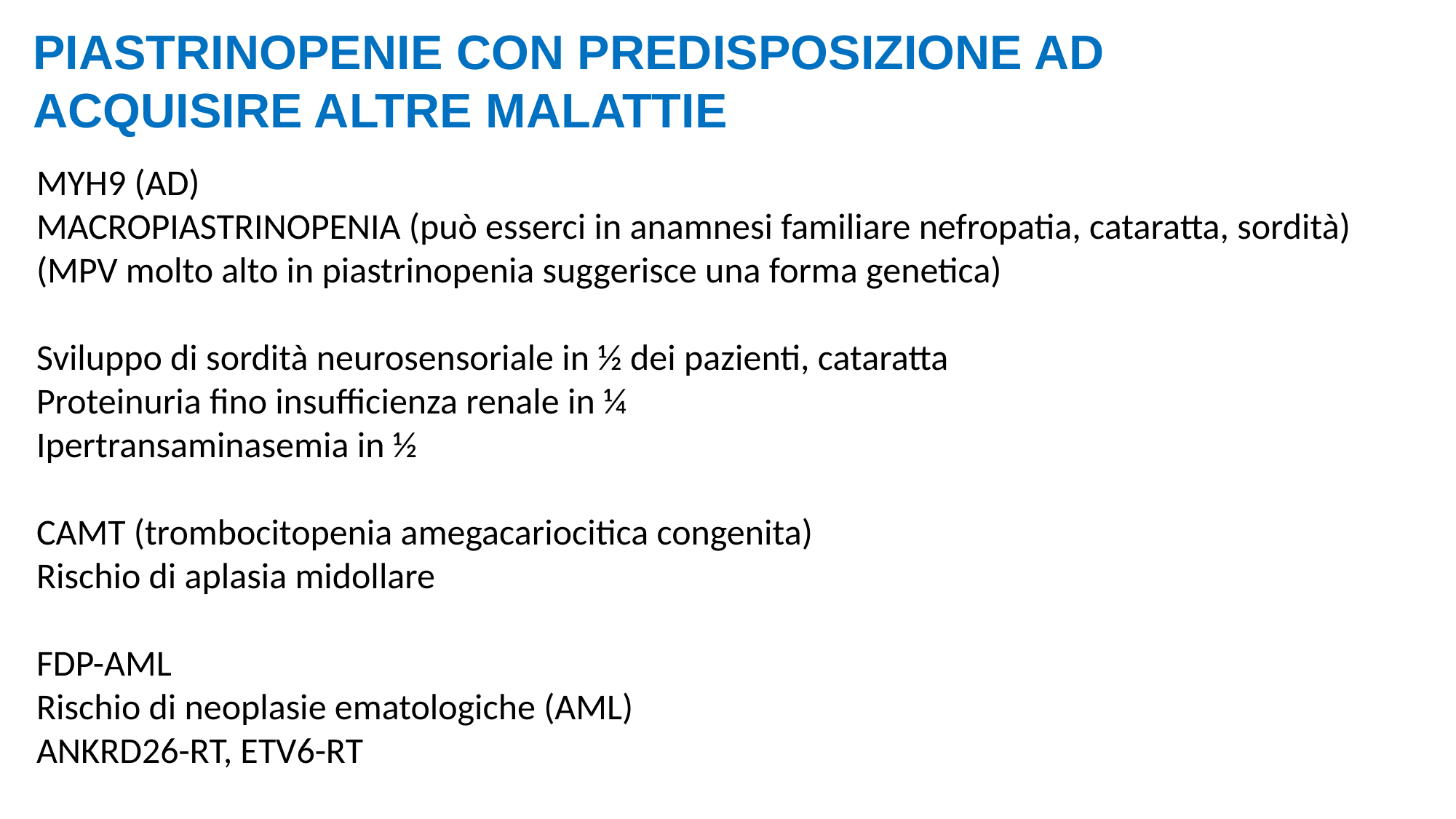

PIASTRINOPENIE CON PREDISPOSIZIONE AD ACQUISIRE ALTRE MALATTIE

MYH9 (AD)
MACROPIASTRINOPENIA (può esserci in anamnesi familiare nefropatia, cataratta, sordità)
(MPV molto alto in piastrinopenia suggerisce una forma genetica)

Sviluppo di sordità neurosensoriale in ½ dei pazienti, cataratta
Proteinuria fino insufficienza renale in ¼
Ipertransaminasemia in ½

CAMT (trombocitopenia amegacariocitica congenita)
Rischio di aplasia midollare

FDP-AML
Rischio di neoplasie ematologiche (AML)
ANKRD26-RT, ETV6-RT